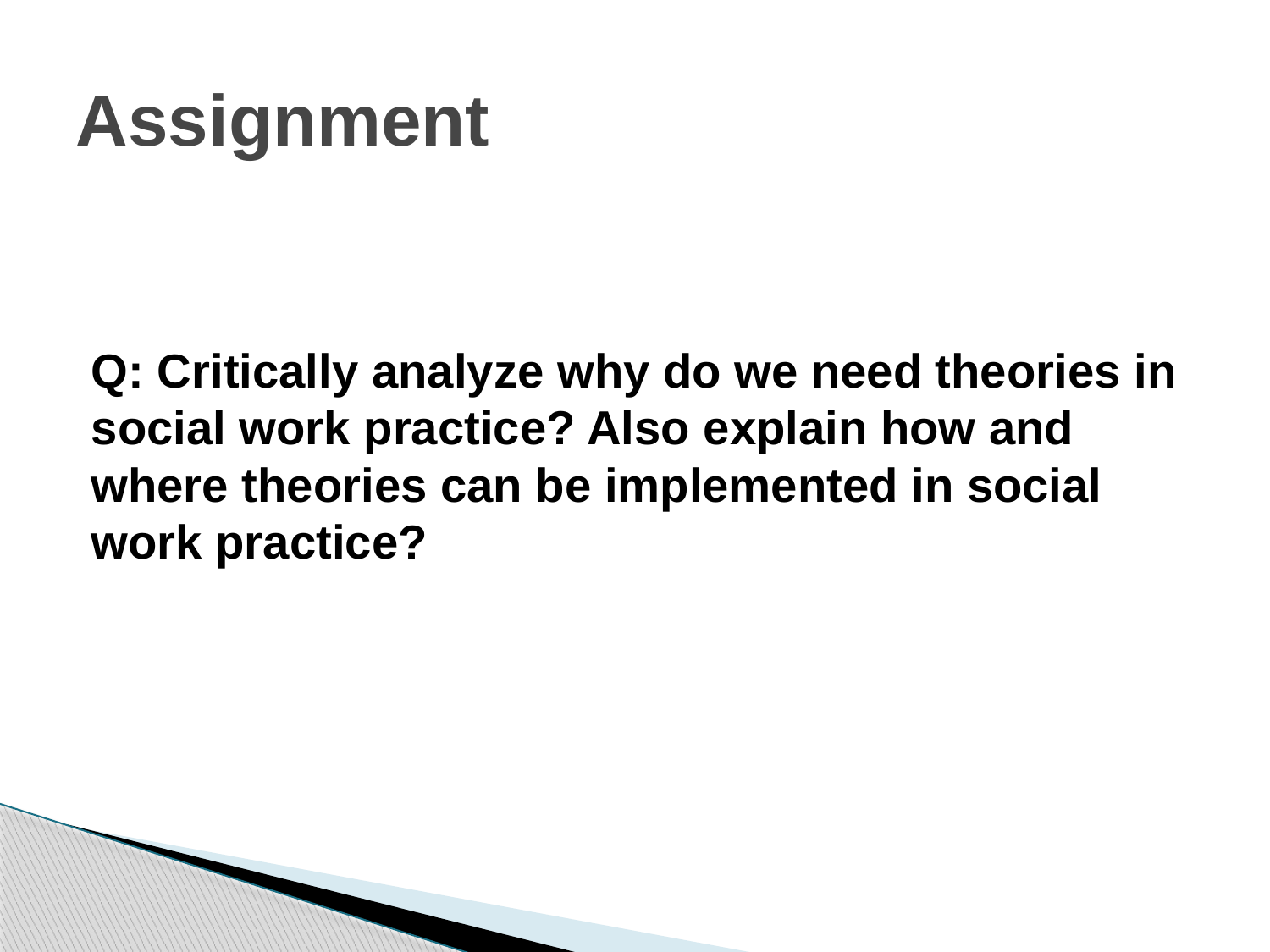

# Assignment

Q: Critically analyze why do we need theories in social work practice? Also explain how and where theories can be implemented in social work practice?